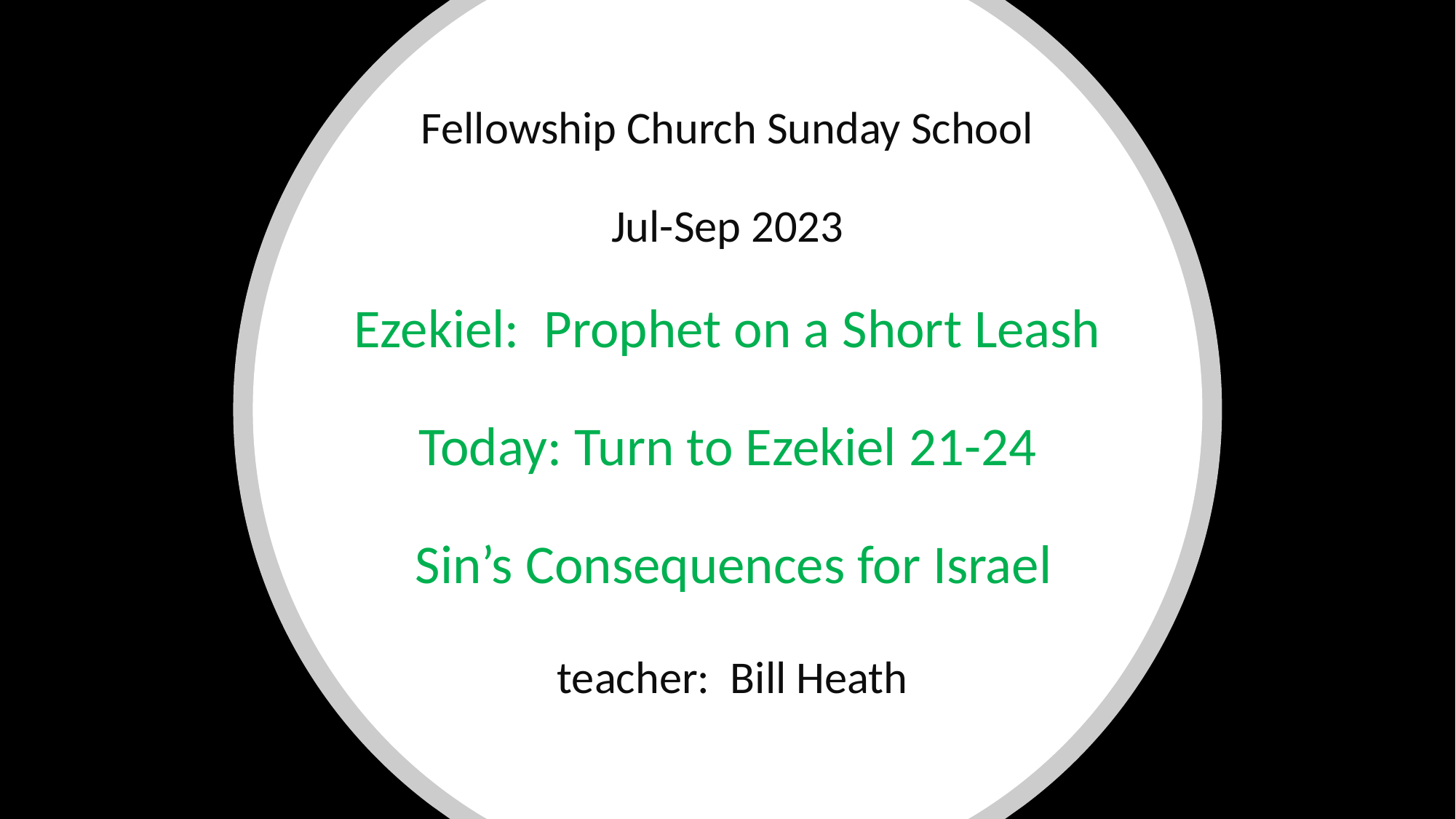

# Fellowship Church Sunday School Jul-Sep 2023 Ezekiel:  Prophet on a Short Leash Today: Turn to Ezekiel 21-24 Sin’s Consequences for Israel teacher:  Bill Heath